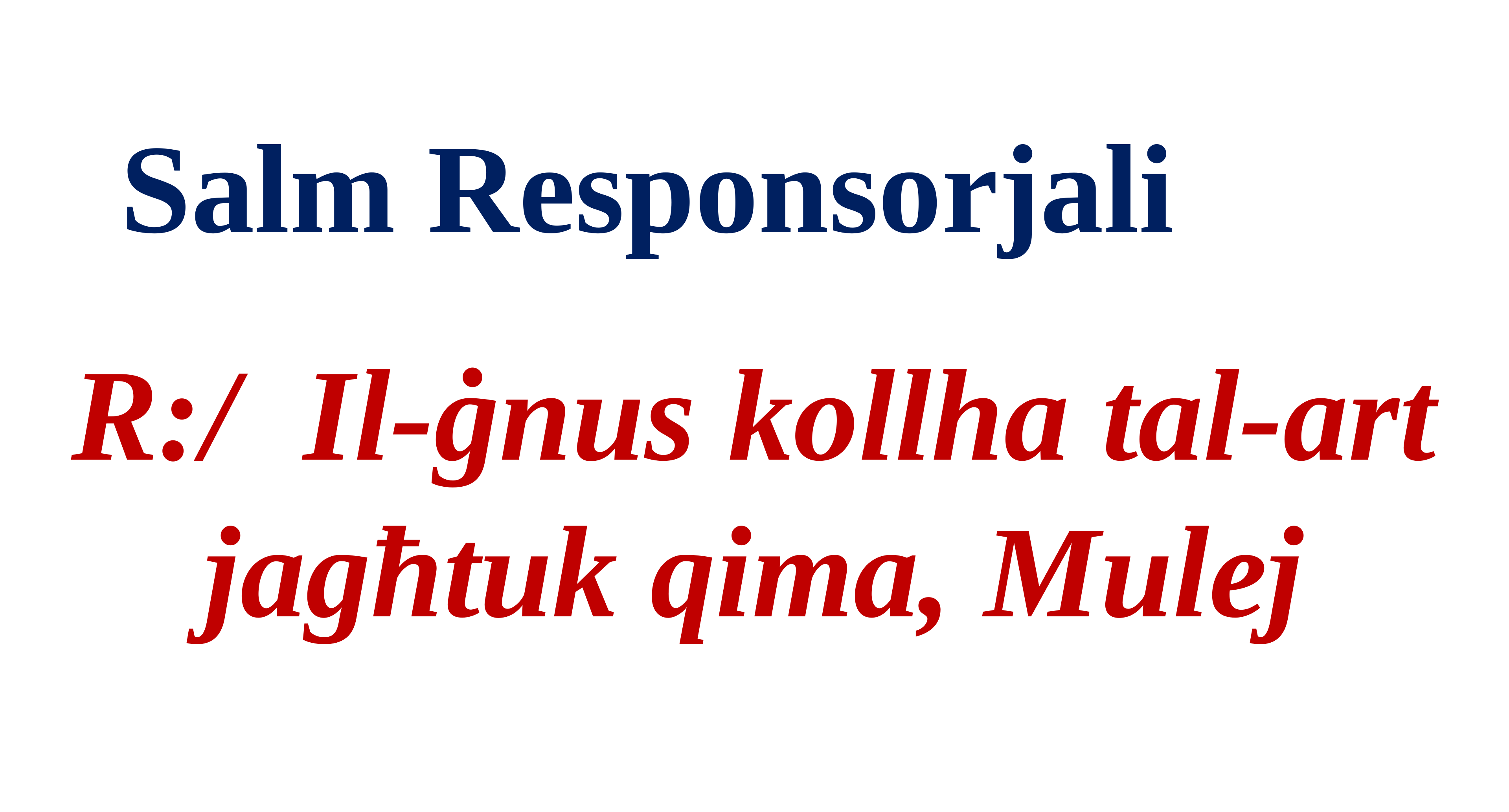

Salm Responsorjali
R:/  Il-ġnus kollha tal-art jagħtuk qima, Mulej